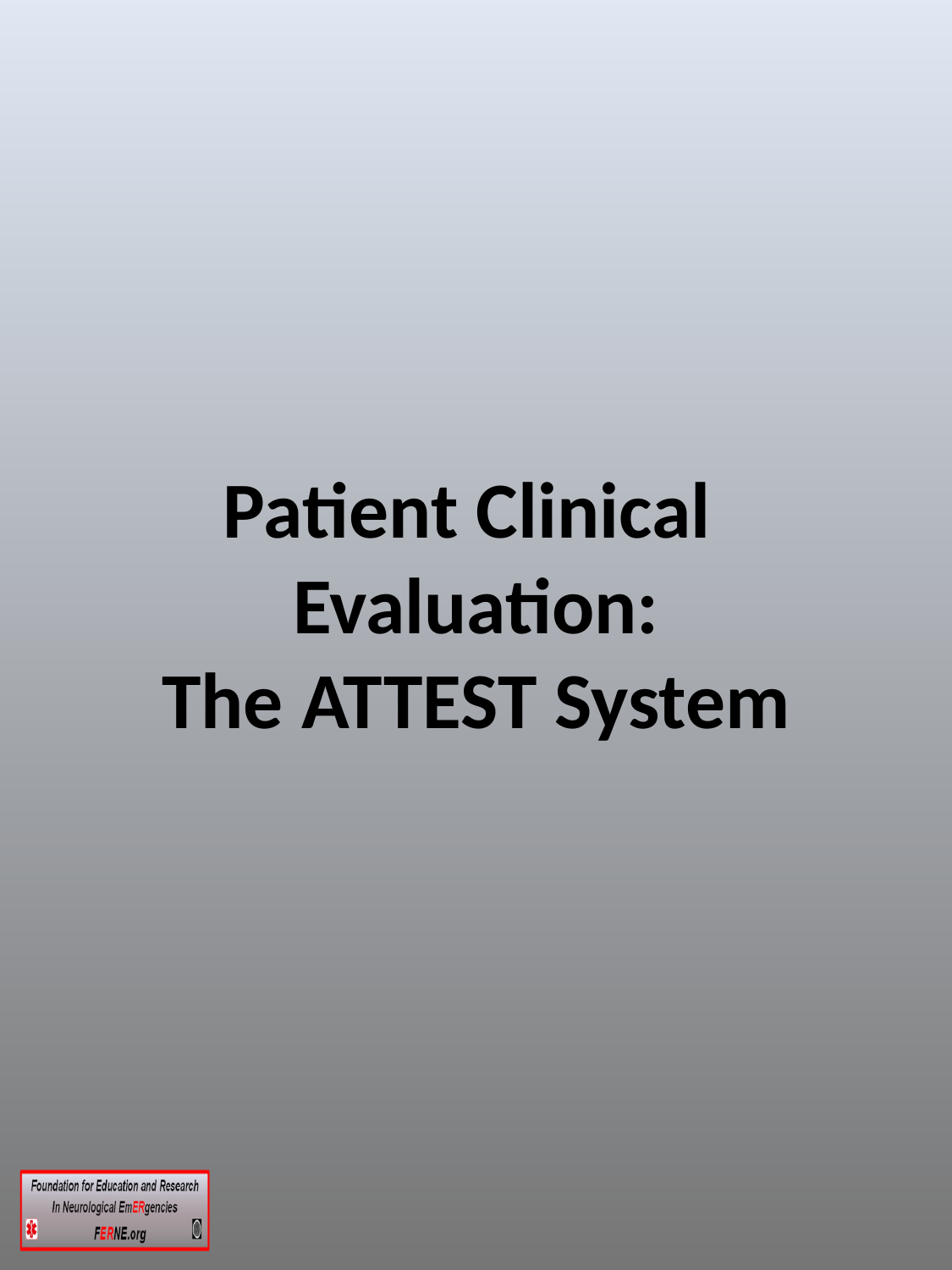

# Patient Clinical Evaluation: The ATTEST System